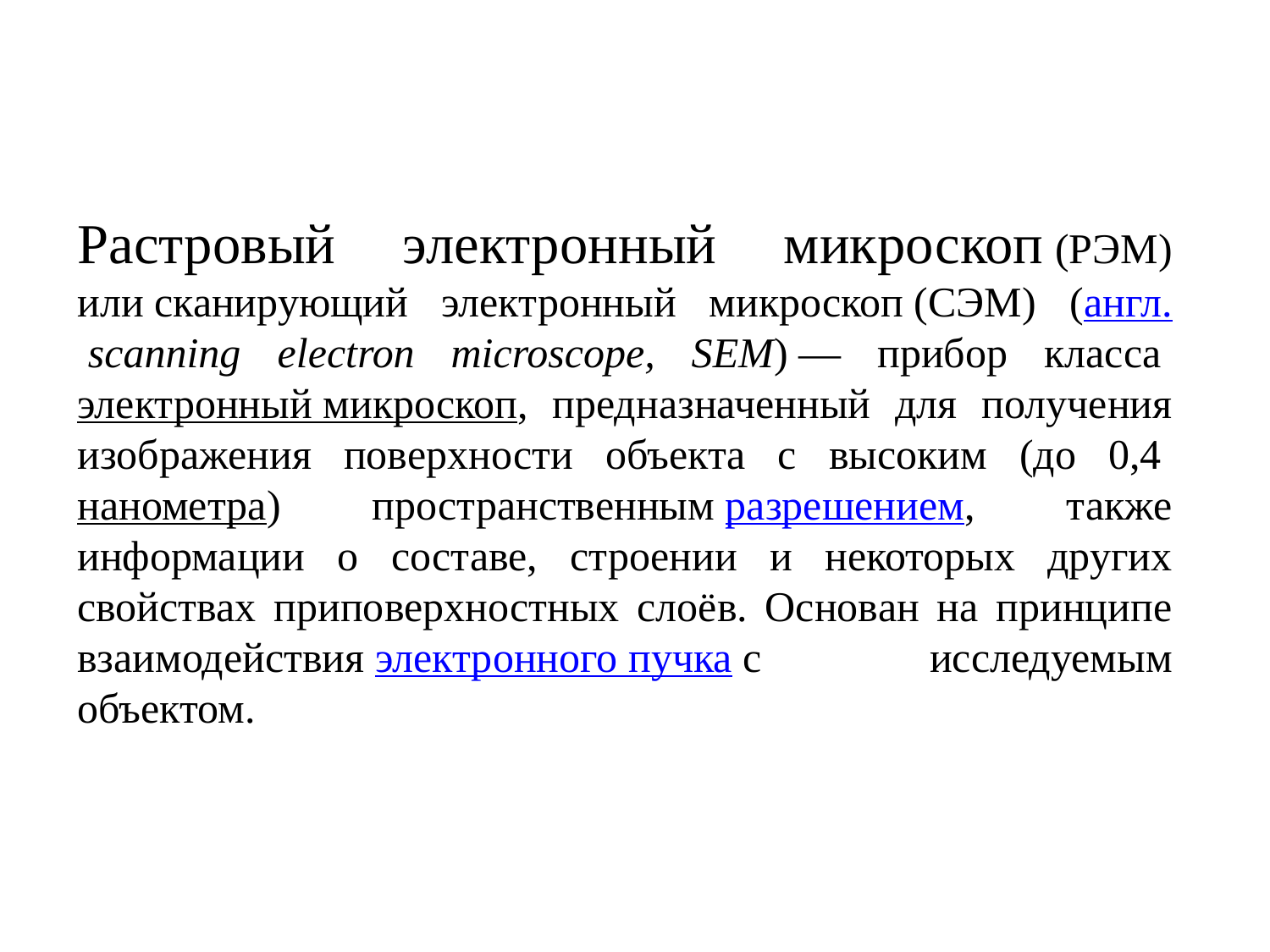

Растровый электронный микроскоп (РЭМ) или сканирующий электронный микроскоп (СЭМ) (англ. scanning electron microscope, SEM) — прибор класса электронный микроскоп, предназначенный для получения изображения поверхности объекта с высоким (до 0,4 нанометра) пространственным разрешением, также информации о составе, строении и некоторых других свойствах приповерхностных слоёв. Основан на принципе взаимодействия электронного пучка с исследуемым объектом.
#